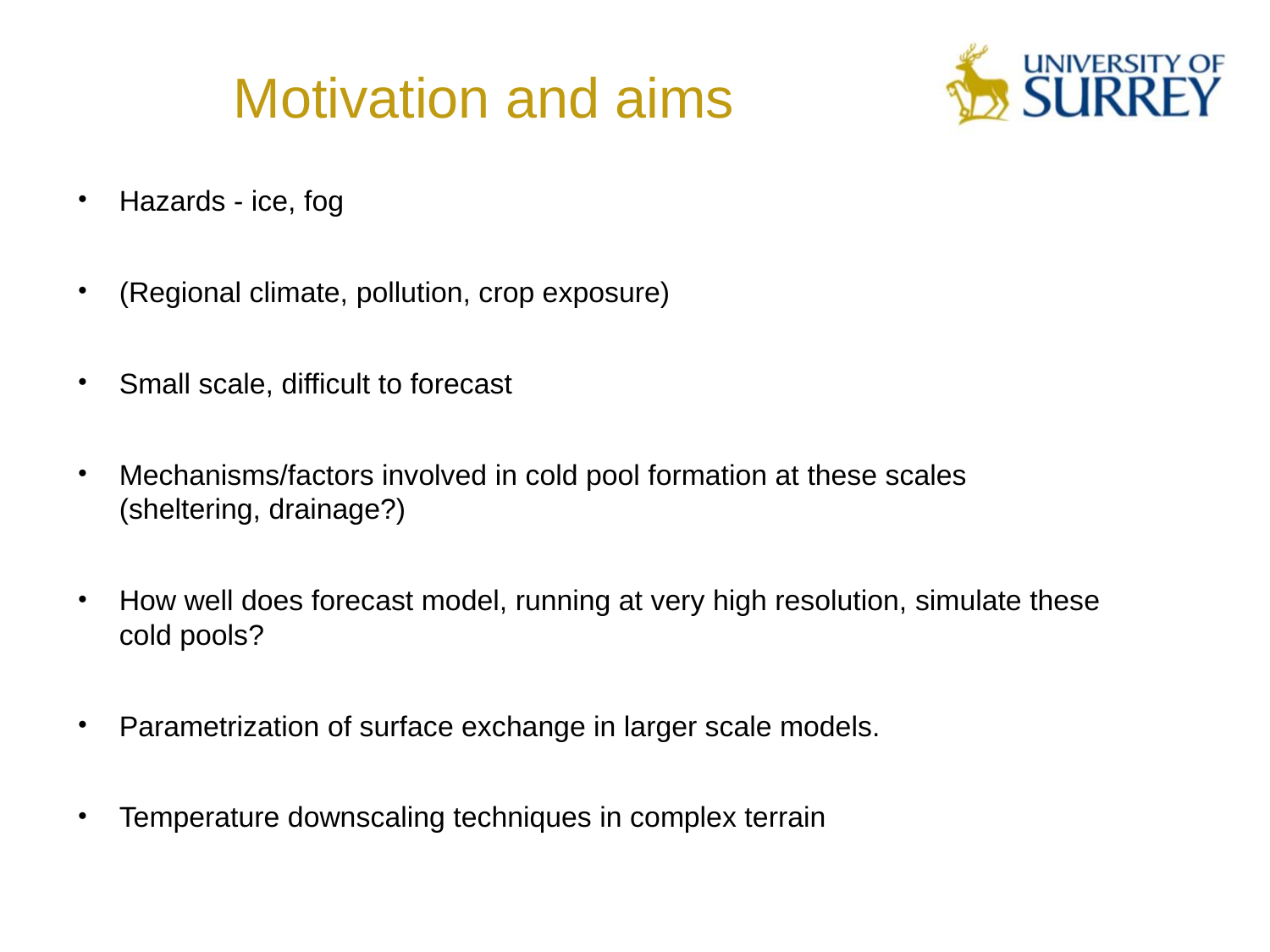

Motivation and aims
Hazards - ice, fog

(Regional climate, pollution, crop exposure)

Small scale, difficult to forecast

Mechanisms/factors involved in cold pool formation at these scales (sheltering, drainage?)

How well does forecast model, running at very high resolution, simulate these cold pools?

Parametrization of surface exchange in larger scale models.

Temperature downscaling techniques in complex terrain